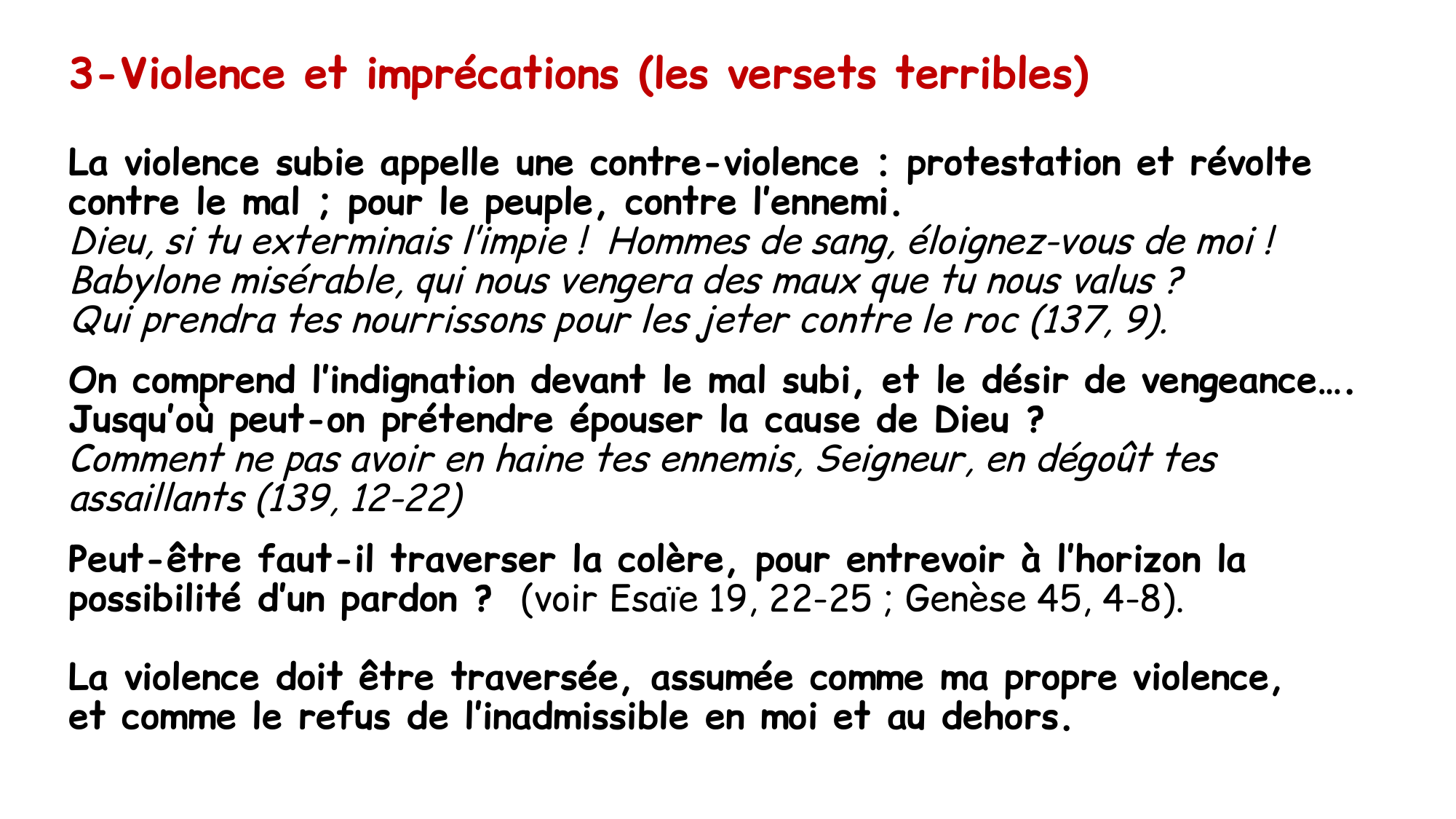

3-Violence et imprécations (les versets terribles)
La violence subie appelle une contre-violence : protestation et révolte contre le mal ; pour le peuple, contre l’ennemi.
Dieu, si tu exterminais l’impie !  Hommes de sang, éloignez-vous de moi !
Babylone misérable, qui nous vengera des maux que tu nous valus ?
Qui prendra tes nourrissons pour les jeter contre le roc (137, 9).
On comprend l’indignation devant le mal subi, et le désir de vengeance….
Jusqu’où peut-on prétendre épouser la cause de Dieu ?
Comment ne pas avoir en haine tes ennemis, Seigneur, en dégoût tes assaillants (139, 12-22)
Peut-être faut-il traverser la colère, pour entrevoir à l’horizon la possibilité d’un pardon ?  (voir Esaïe 19, 22-25 ; Genèse 45, 4-8).
La violence doit être traversée, assumée comme ma propre violence,
et comme le refus de l’inadmissible en moi et au dehors.